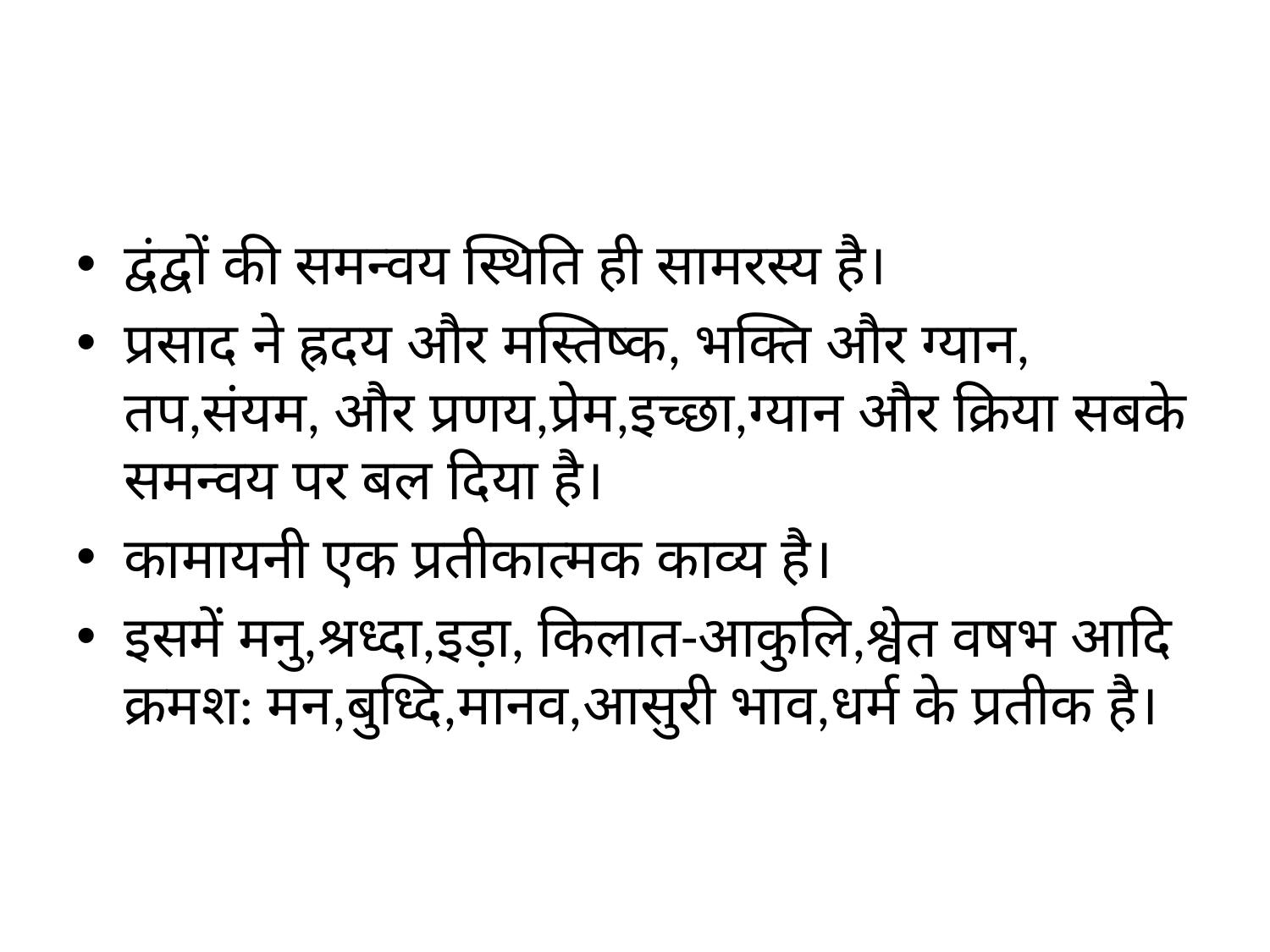

#
द्वंद्वों की समन्वय स्थिति ही सामरस्य है।
प्रसाद ने ह्रदय और मस्तिष्क, भक्ति और ग्यान, तप,संयम, और प्रणय,प्रेम,इच्छा,ग्यान और क्रिया सबके समन्वय पर बल दिया है।
कामायनी एक प्रतीकात्मक काव्य है।
इसमें मनु,श्रध्दा,इड़ा, किलात-आकुलि,श्वेत वषभ आदि क्रमश: मन,बुध्दि,मानव,आसुरी भाव,धर्म के प्रतीक है।